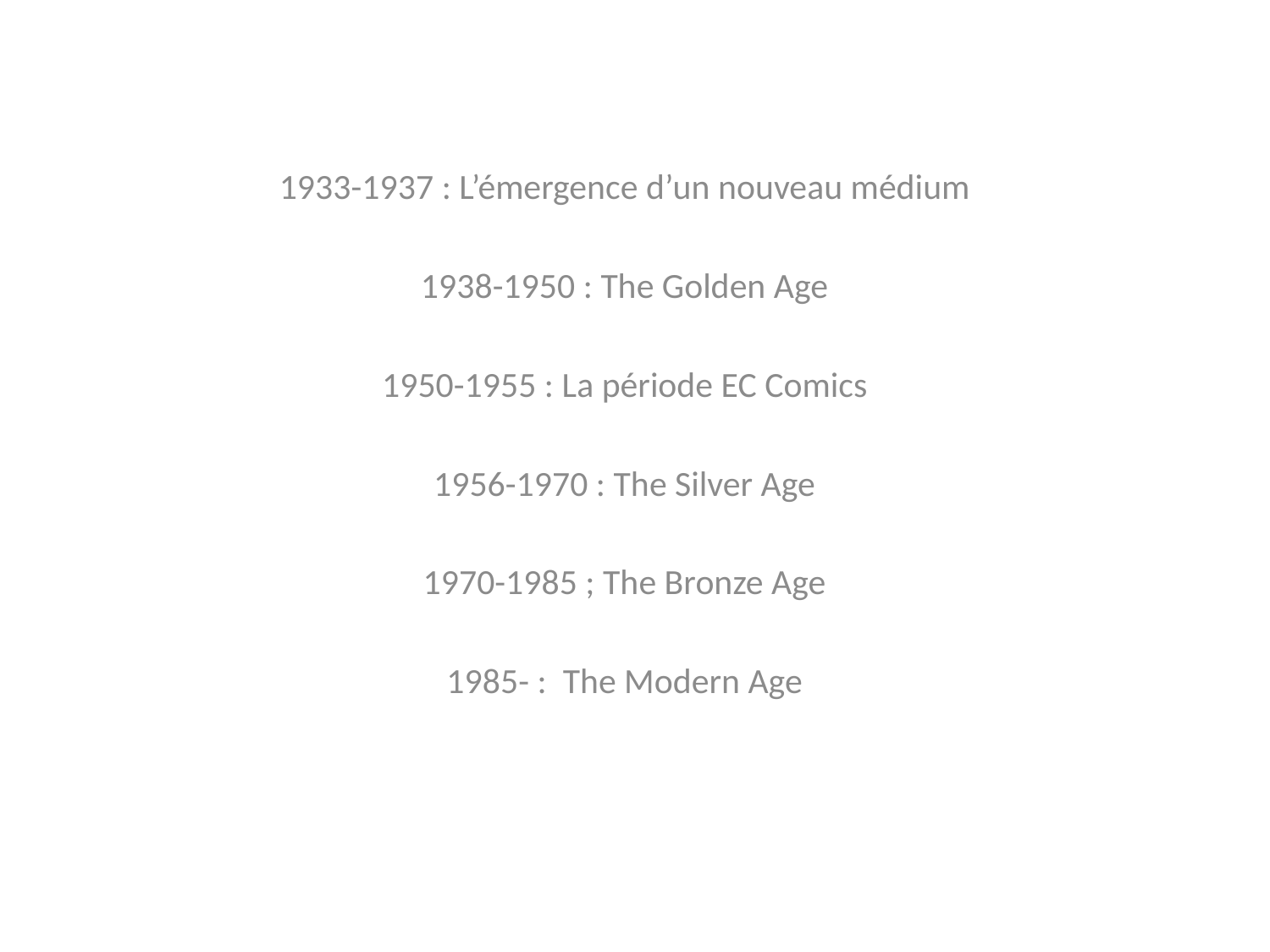

1933-1937 : L’émergence d’un nouveau médium

1938-1950 : The Golden Age

1950-1955 : La période EC Comics

1956-1970 : The Silver Age

1970-1985 ; The Bronze Age

1985- :  The Modern Age

#